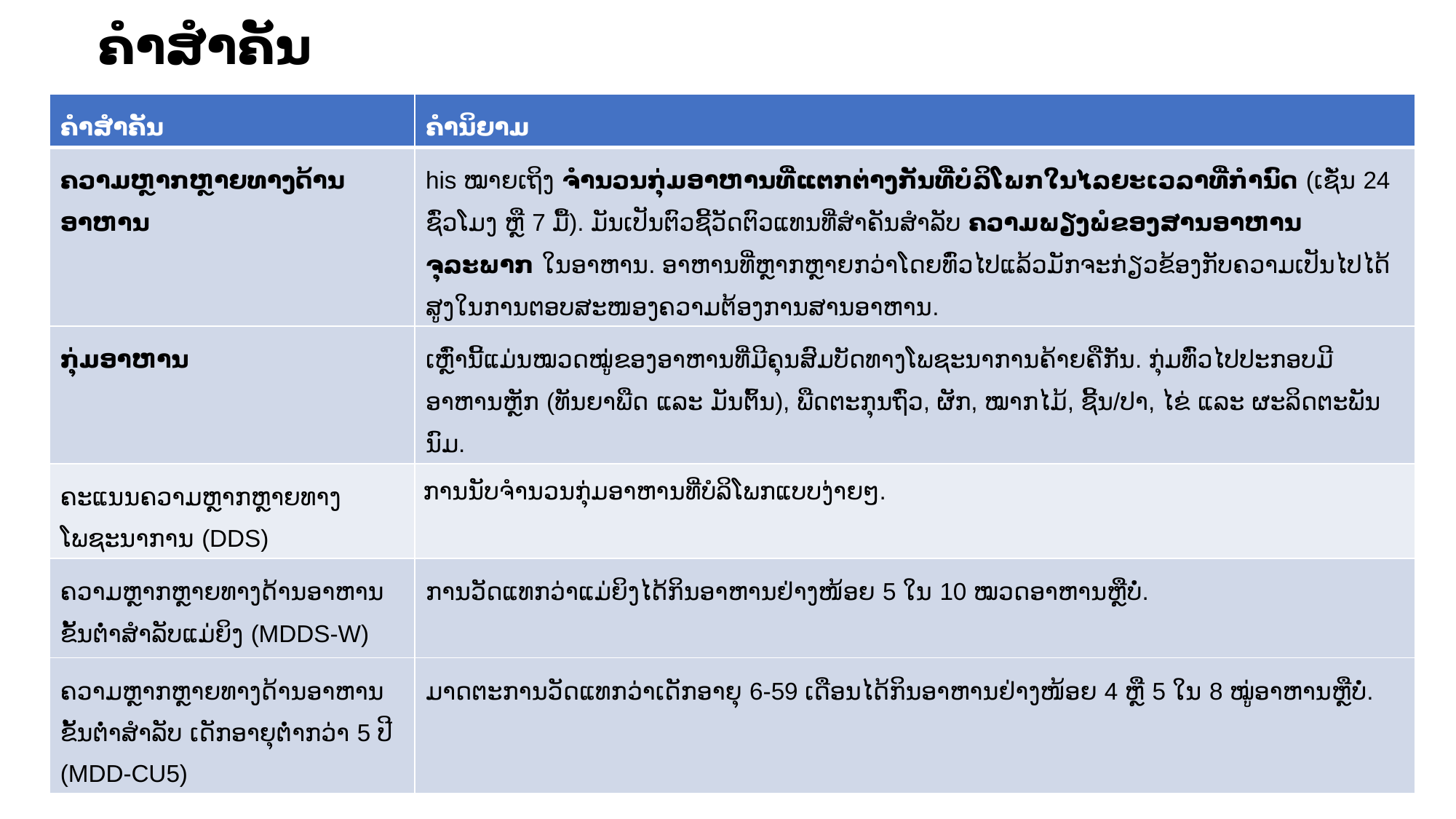

# ຄຳສຳຄັນ
| ຄຳສຳຄັນ | ຄຳນິຍາມ |
| --- | --- |
| ຄວາມຫຼາກຫຼາຍທາງດ້ານອາຫານ | his ໝາຍເຖິງ ຈຳນວນກຸ່ມອາຫານທີ່ແຕກຕ່າງກັນທີ່ບໍລິໂພກໃນໄລຍະເວລາທີ່ກຳນົດ (ເຊັ່ນ 24 ຊົ່ວໂມງ ຫຼື 7 ມື້). ມັນເປັນຕົວຊີ້ວັດຕົວແທນທີ່ສໍາຄັນສໍາລັບ ຄວາມພຽງພໍຂອງສານອາຫານຈຸລະພາກ ໃນອາຫານ. ອາຫານທີ່ຫຼາກຫຼາຍກວ່າໂດຍທົ່ວໄປແລ້ວມັກຈະກ່ຽວຂ້ອງກັບຄວາມເປັນໄປໄດ້ສູງໃນການຕອບສະໜອງຄວາມຕ້ອງການສານອາຫານ. |
| ກຸ່ມອາຫານ | ເຫຼົ່ານີ້ແມ່ນໝວດໝູ່ຂອງອາຫານທີ່ມີຄຸນສົມບັດທາງໂພຊະນາການຄ້າຍຄືກັນ. ກຸ່ມທົ່ວໄປປະກອບມີອາຫານຫຼັກ (ທັນຍາພືດ ແລະ ມັນຕົ້ນ), ພືດຕະກຸນຖົ່ວ, ຜັກ, ໝາກໄມ້, ຊີ້ນ/ປາ, ໄຂ່ ແລະ ຜະລິດຕະພັນນົມ. |
| ຄະແນນຄວາມຫຼາກຫຼາຍທາງໂພຊະນາການ (DDS) | ການນັບຈຳນວນກຸ່ມອາຫານທີ່ບໍລິໂພກແບບງ່າຍໆ. |
| ຄວາມຫຼາກຫຼາຍທາງດ້ານອາຫານຂັ້ນຕ່ຳສຳລັບແມ່ຍິງ (MDDS-W) | ການວັດແທກວ່າແມ່ຍິງໄດ້ກິນອາຫານຢ່າງໜ້ອຍ 5 ໃນ 10 ໝວດອາຫານຫຼືບໍ່. |
| ຄວາມຫຼາກຫຼາຍທາງດ້ານອາຫານຂັ້ນຕ່ຳສຳລັບ ເດັກອາຍຸຕ່ຳກວ່າ 5 ປີ (MDD-CU5) | ມາດຕະການວັດແທກວ່າເດັກອາຍຸ 6-59 ເດືອນໄດ້ກິນອາຫານຢ່າງໜ້ອຍ 4 ຫຼື 5 ໃນ 8 ໝູ່ອາຫານຫຼືບໍ່. |

5